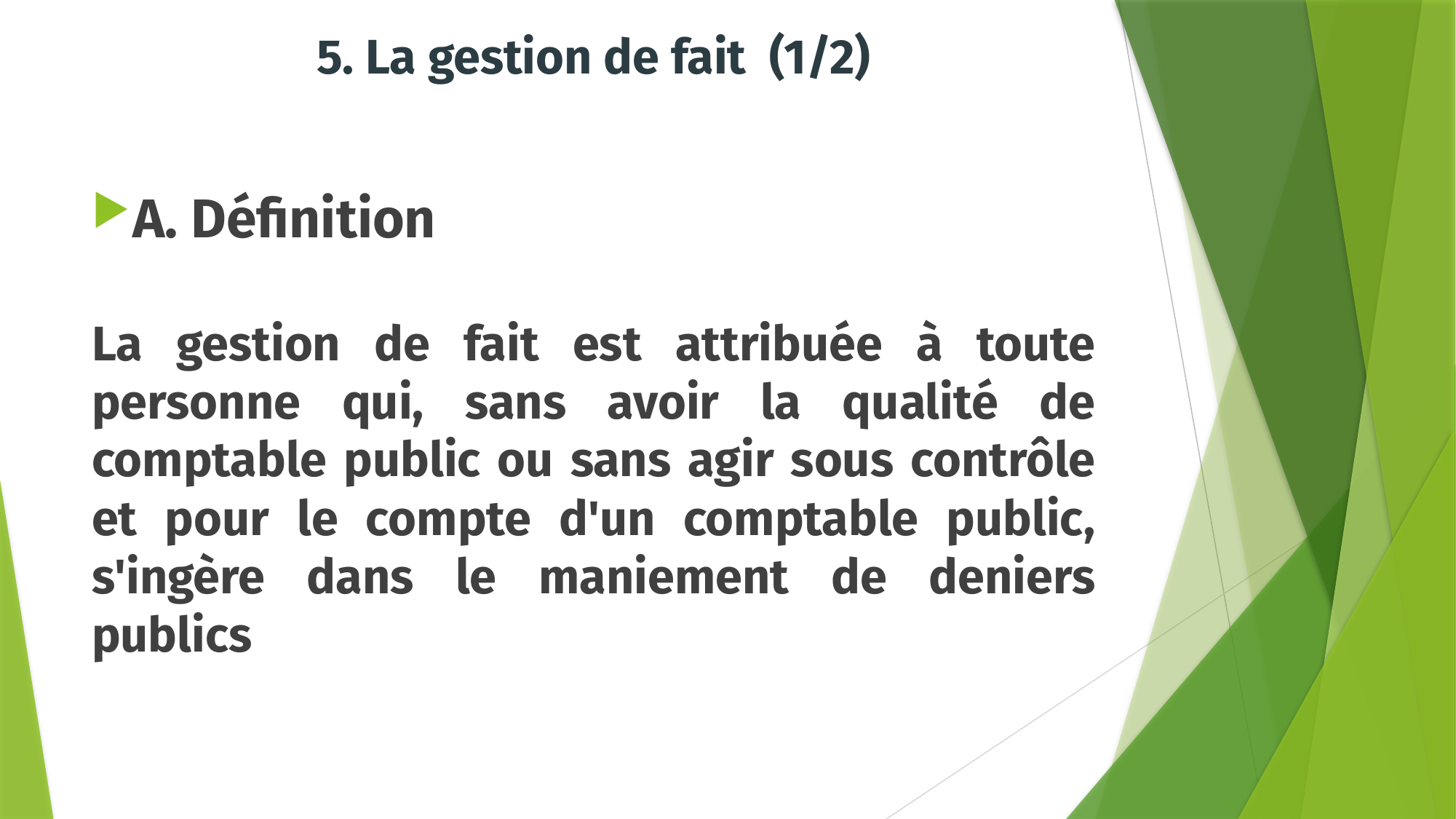

# 5. La gestion de fait  (1/2)
A. Définition

La gestion de fait est attribuée à toute personne qui, sans avoir la qualité de comptable public ou sans agir sous contrôle et pour le compte d'un comptable public, s'ingère dans le maniement de deniers publics